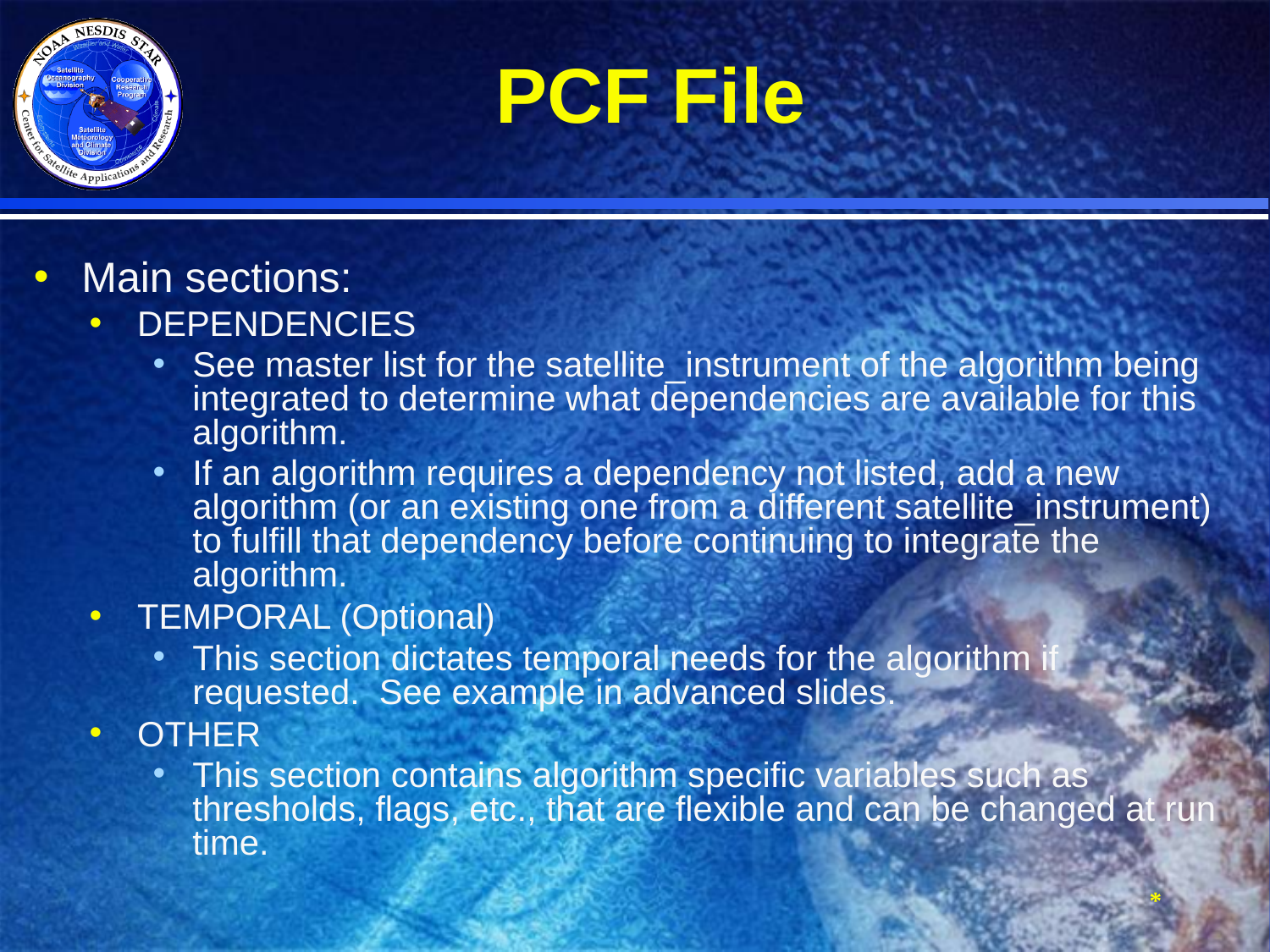

# PCF File
Main sections:
DEPENDENCIES
See master list for the satellite_instrument of the algorithm being integrated to determine what dependencies are available for this algorithm.
If an algorithm requires a dependency not listed, add a new algorithm (or an existing one from a different satellite_instrument) to fulfill that dependency before continuing to integrate the algorithm.
TEMPORAL (Optional)
This section dictates temporal needs for the algorithm if requested.  See example in advanced slides.
OTHER
This section contains algorithm specific variables such as thresholds, flags, etc., that are flexible and can be changed at run time.
*